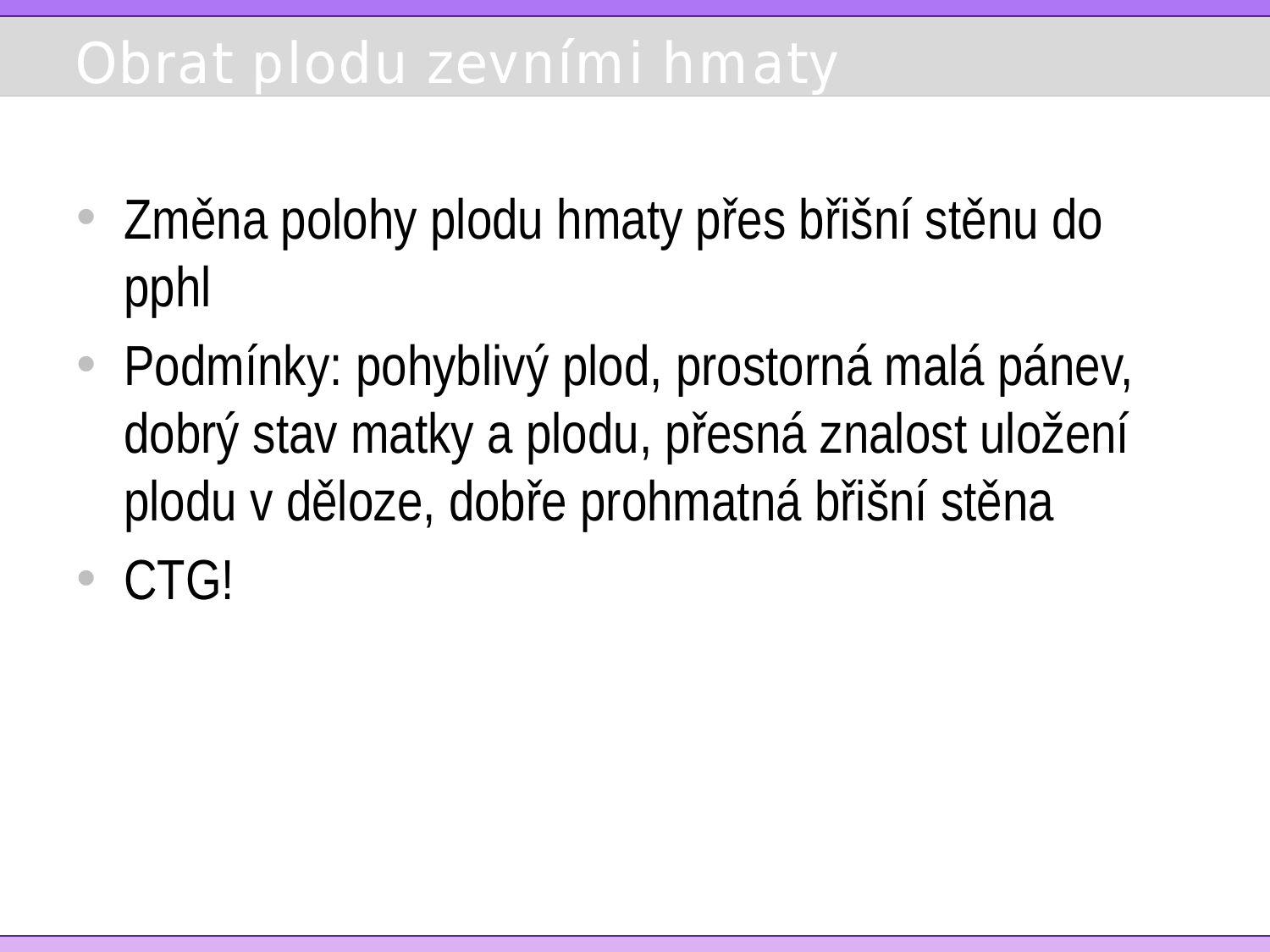

# Obrat plodu zevními hmaty
Změna polohy plodu hmaty přes břišní stěnu do pphl
Podmínky: pohyblivý plod, prostorná malá pánev, dobrý stav matky a plodu, přesná znalost uložení plodu v děloze, dobře prohmatná břišní stěna
CTG!